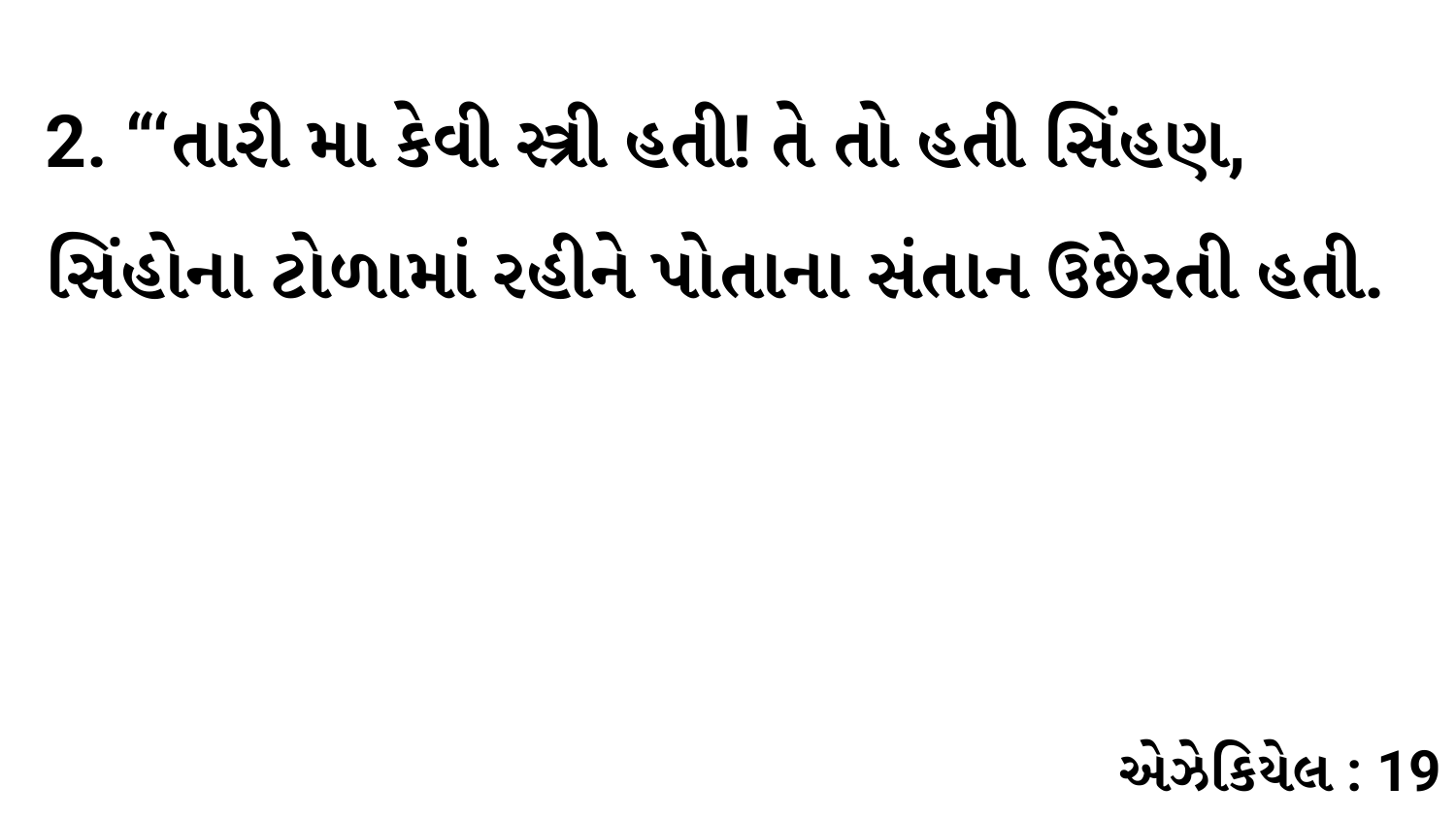

2. “‘તારી મા કેવી સ્ત્રી હતી! તે તો હતી સિંહણ, સિંહોના ટોળામાં રહીને પોતાના સંતાન ઉછેરતી હતી.
એઝેકિયેલ : 19